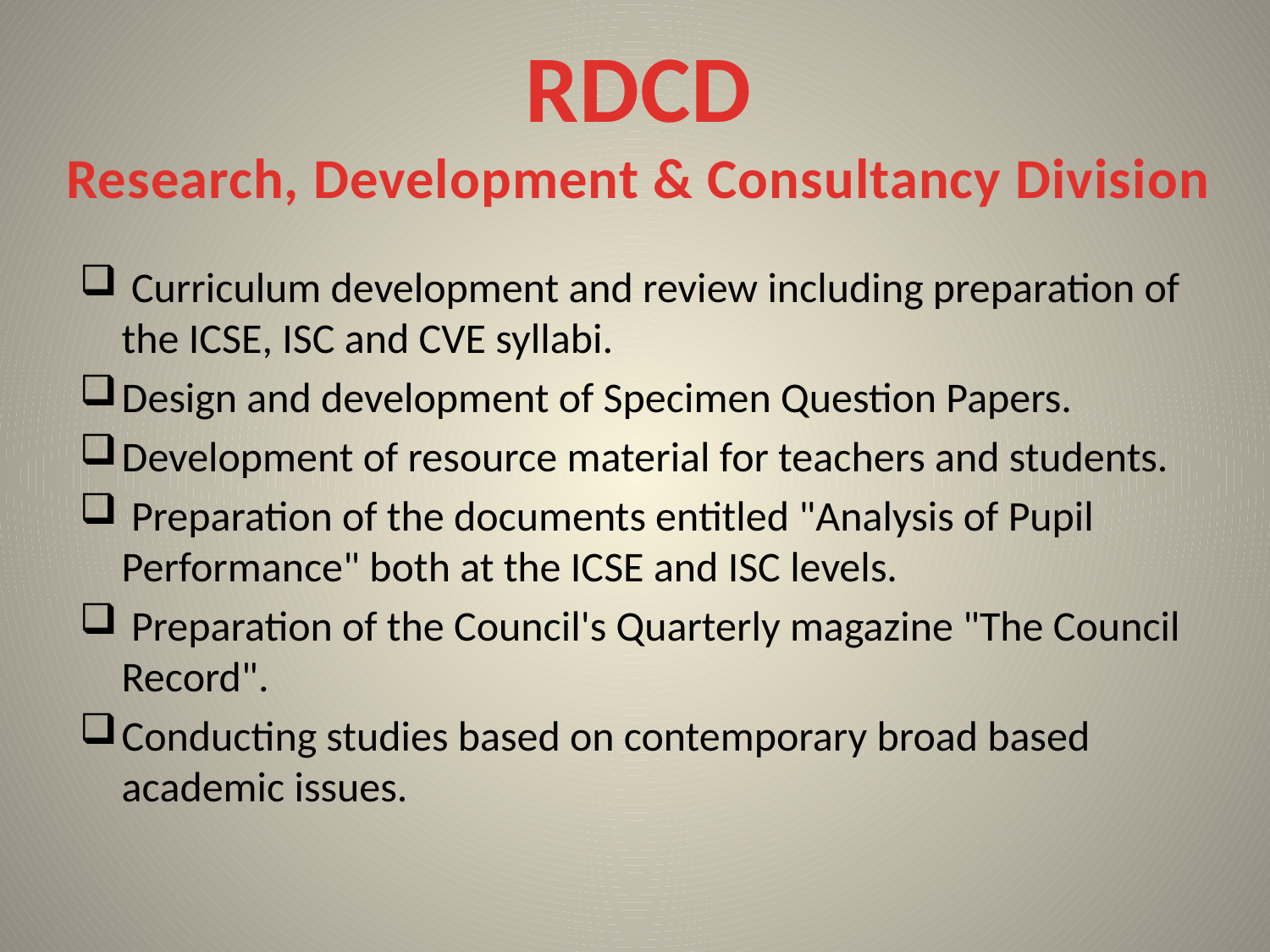

RDCD
Research, Development & Consultancy Division
 Curriculum development and review including preparation of the ICSE, ISC and CVE syllabi.
Design and development of Specimen Question Papers.
Development of resource material for teachers and students.
 Preparation of the documents entitled "Analysis of Pupil Performance" both at the ICSE and ISC levels.
 Preparation of the Council's Quarterly magazine "The Council Record".
Conducting studies based on contemporary broad based academic issues.